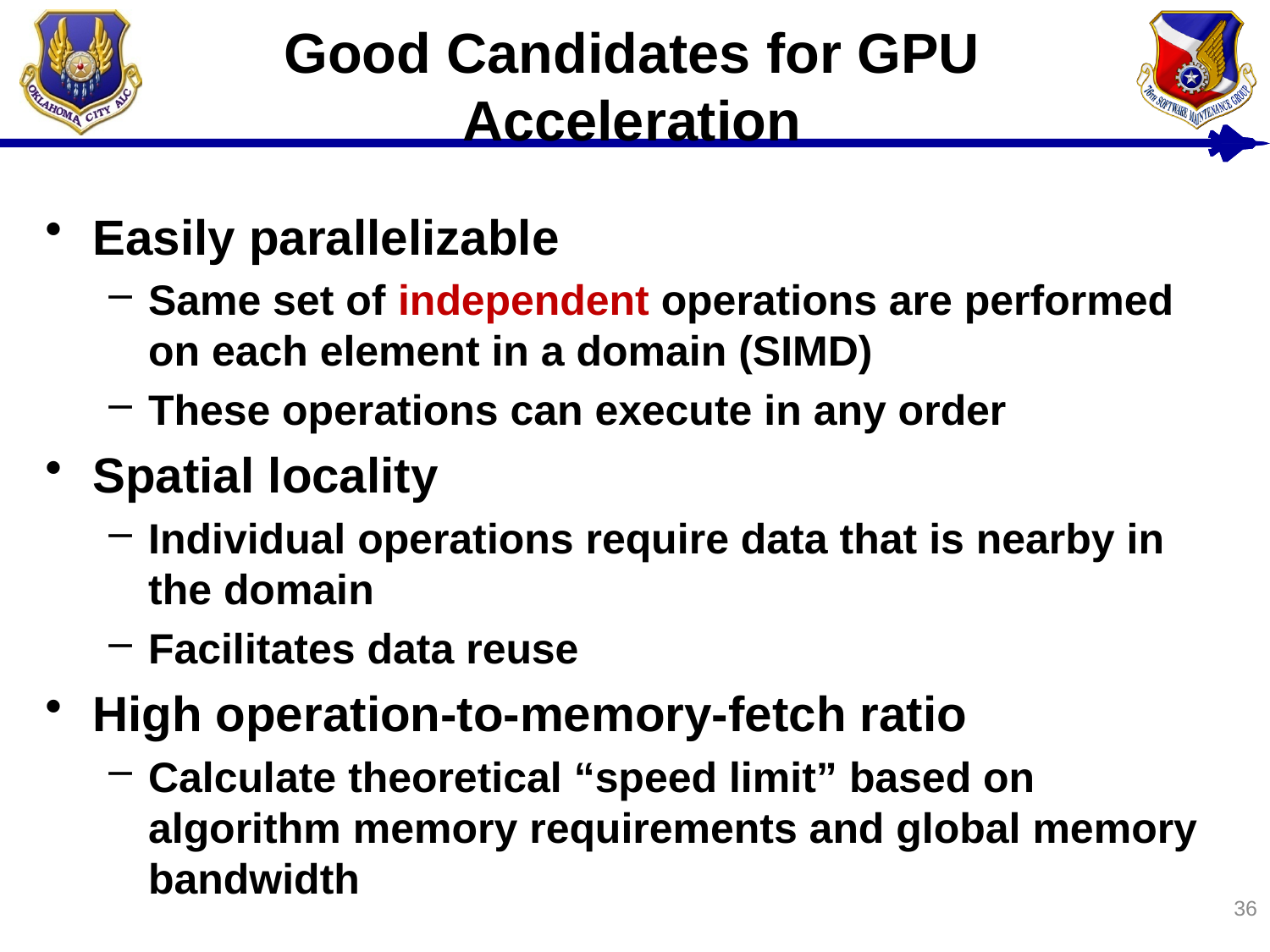

# Good Candidates for GPU Acceleration
Easily parallelizable
Same set of independent operations are performed on each element in a domain (SIMD)
These operations can execute in any order
Spatial locality
Individual operations require data that is nearby in the domain
Facilitates data reuse
High operation-to-memory-fetch ratio
Calculate theoretical “speed limit” based on algorithm memory requirements and global memory bandwidth
36